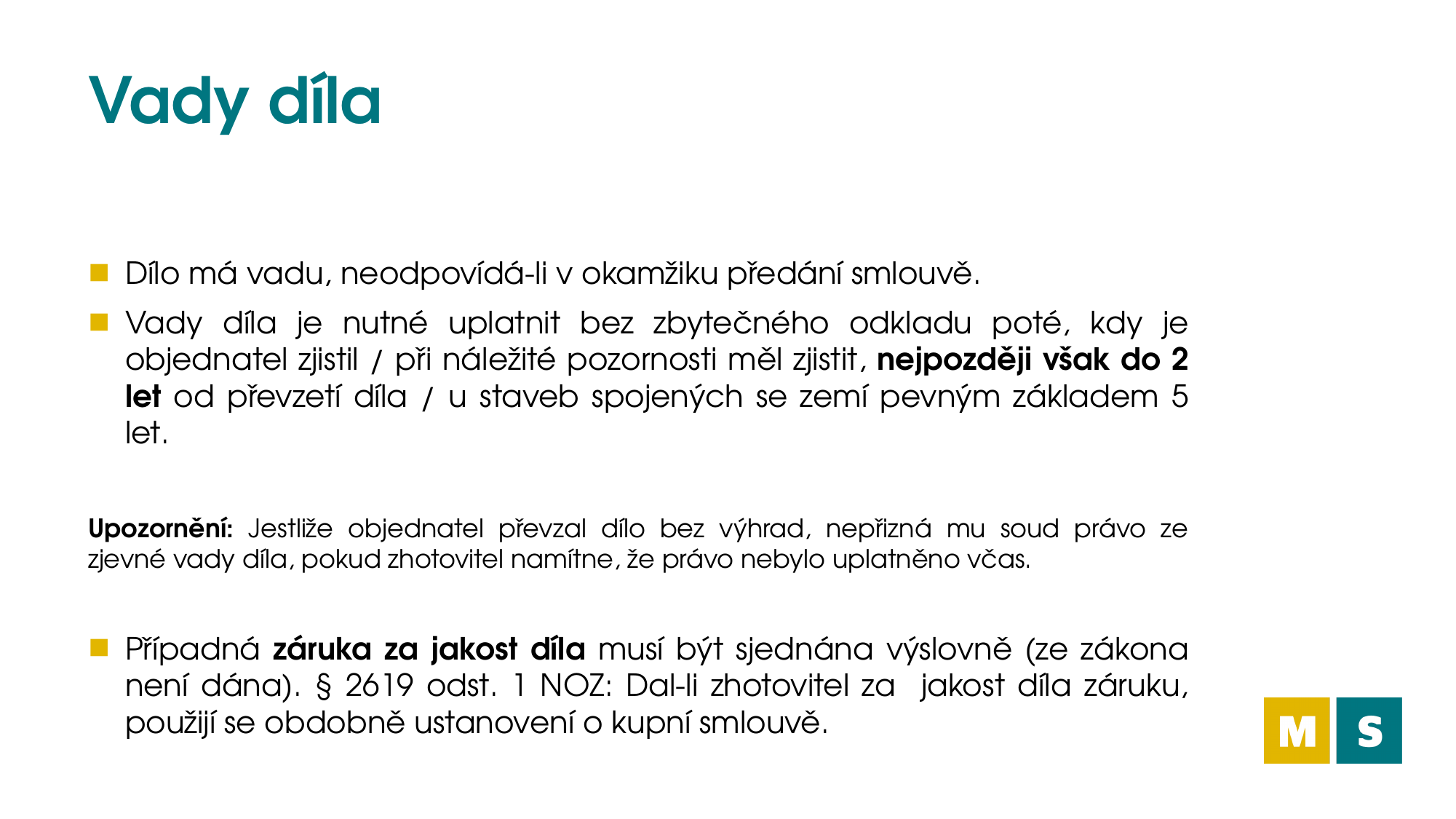

# Vady díla
Dílo má vadu, neodpovídá-li v okamžiku předání smlouvě.
Vady díla je nutné uplatnit bez zbytečného odkladu poté, kdy je objednatel zjistil / při náležité pozornosti měl zjistit, nejpozději však do 2 let od převzetí díla / u staveb spojených se zemí pevným základem 5 let.

Upozornění: Jestliže objednatel převzal dílo bez výhrad, nepřizná mu soud právo ze zjevné vady díla, pokud zhotovitel namítne, že právo nebylo uplatněno včas.

Případná záruka za jakost díla musí být sjednána výslovně (ze zákona není dána). § 2619 odst. 1 NOZ: Dal-li zhotovitel za  jakost díla záruku, použijí se obdobně ustanovení o kupní smlouvě.